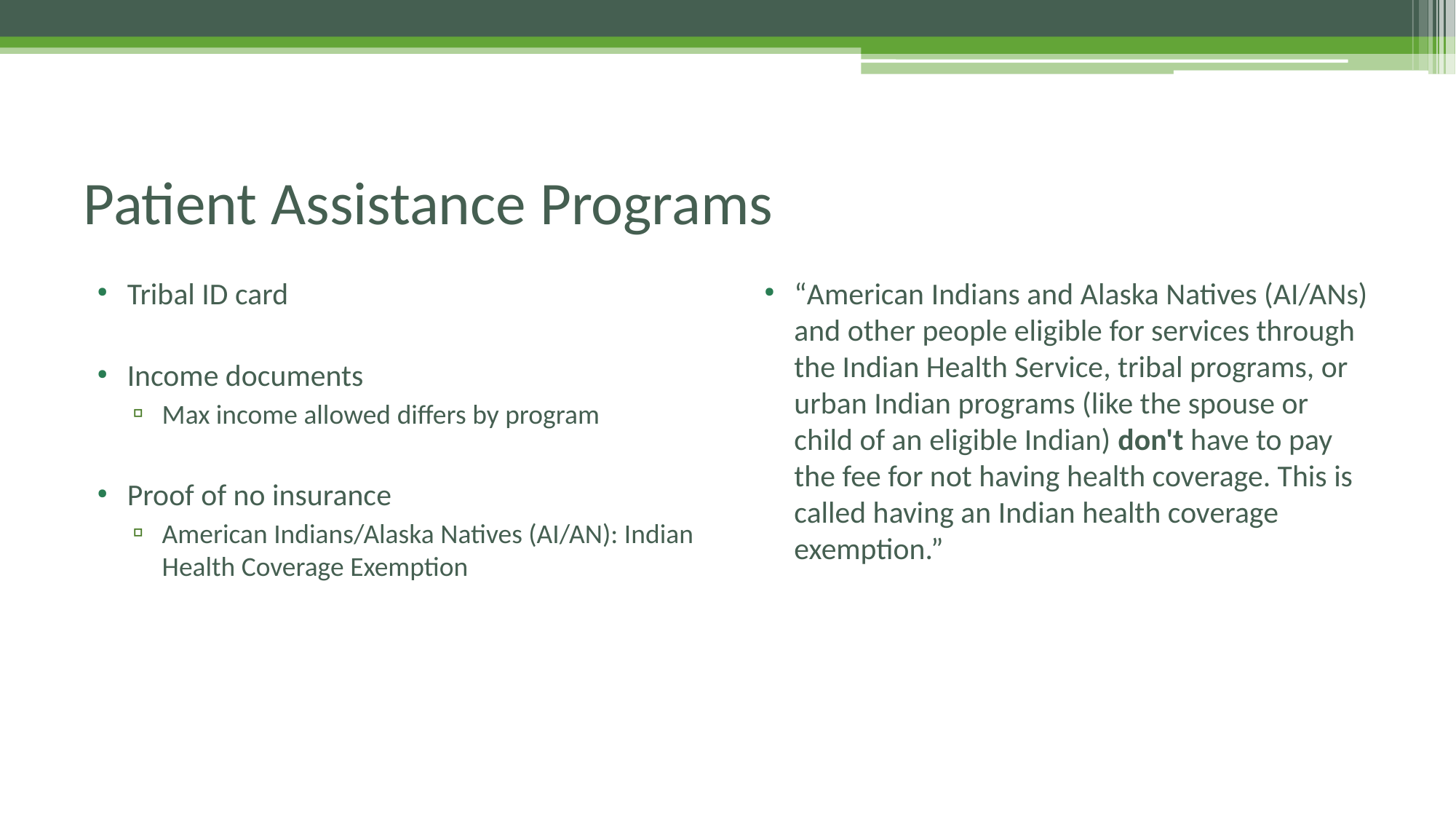

# Patient Assistance Programs
Tribal ID card

Income documents
Max income allowed differs by program

Proof of no insurance
American Indians/Alaska Natives (AI/AN): Indian Health Coverage Exemption
“American Indians and Alaska Natives (AI/ANs) and other people eligible for services through the Indian Health Service, tribal programs, or urban Indian programs (like the spouse or child of an eligible Indian) don't have to pay the fee for not having health coverage. This is called having an Indian health coverage exemption.”